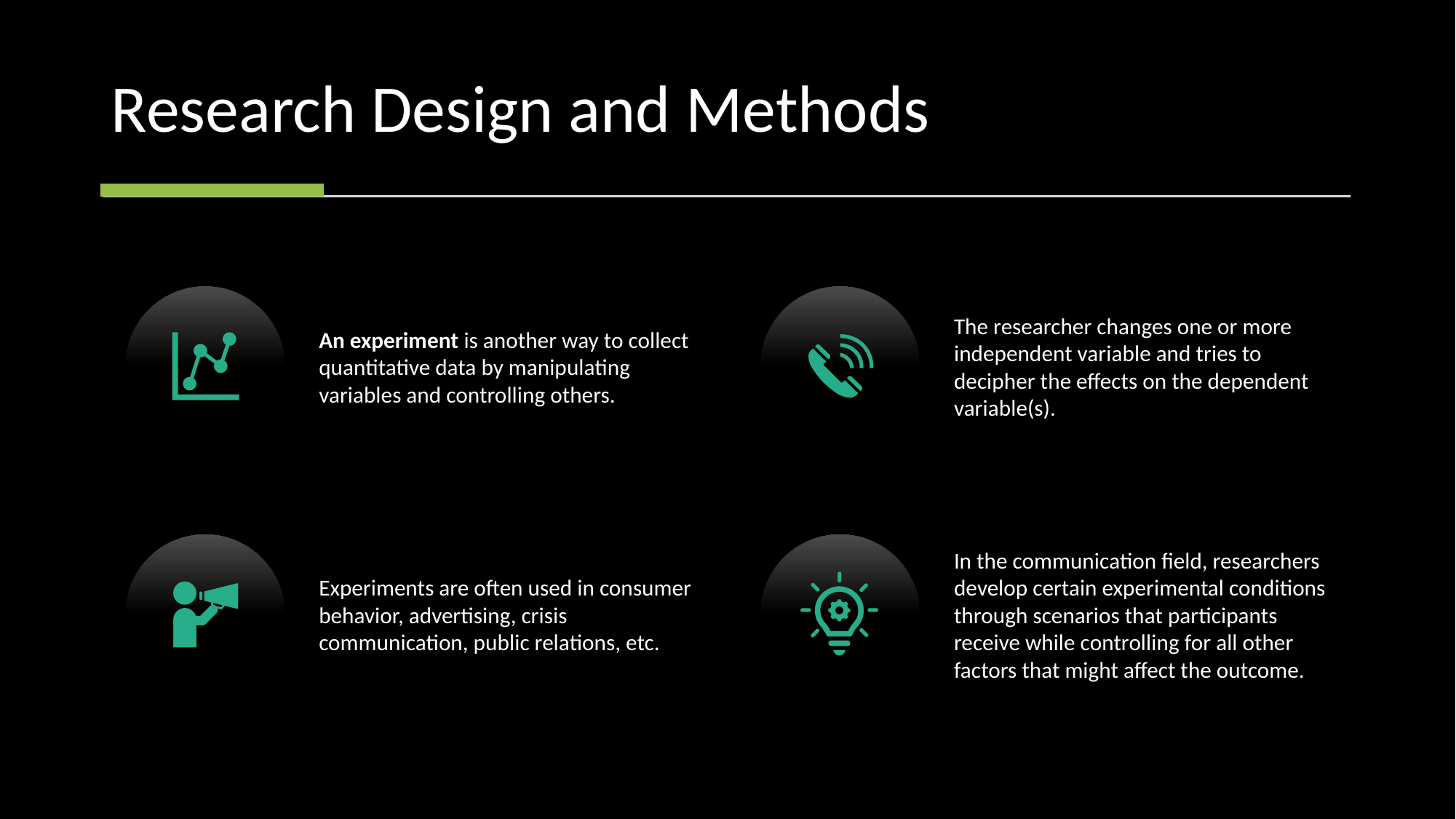

# Research Design and Methods

An experiment is another way to collect quantitative data by manipulating variables and controlling others.
The researcher changes one or more independent variable and tries to decipher the effects on the dependent variable(s).
Experiments are often used in consumer behavior, advertising, crisis communication, public relations, etc.
In the communication field, researchers develop certain experimental conditions through scenarios that participants receive while controlling for all other factors that might affect the outcome.